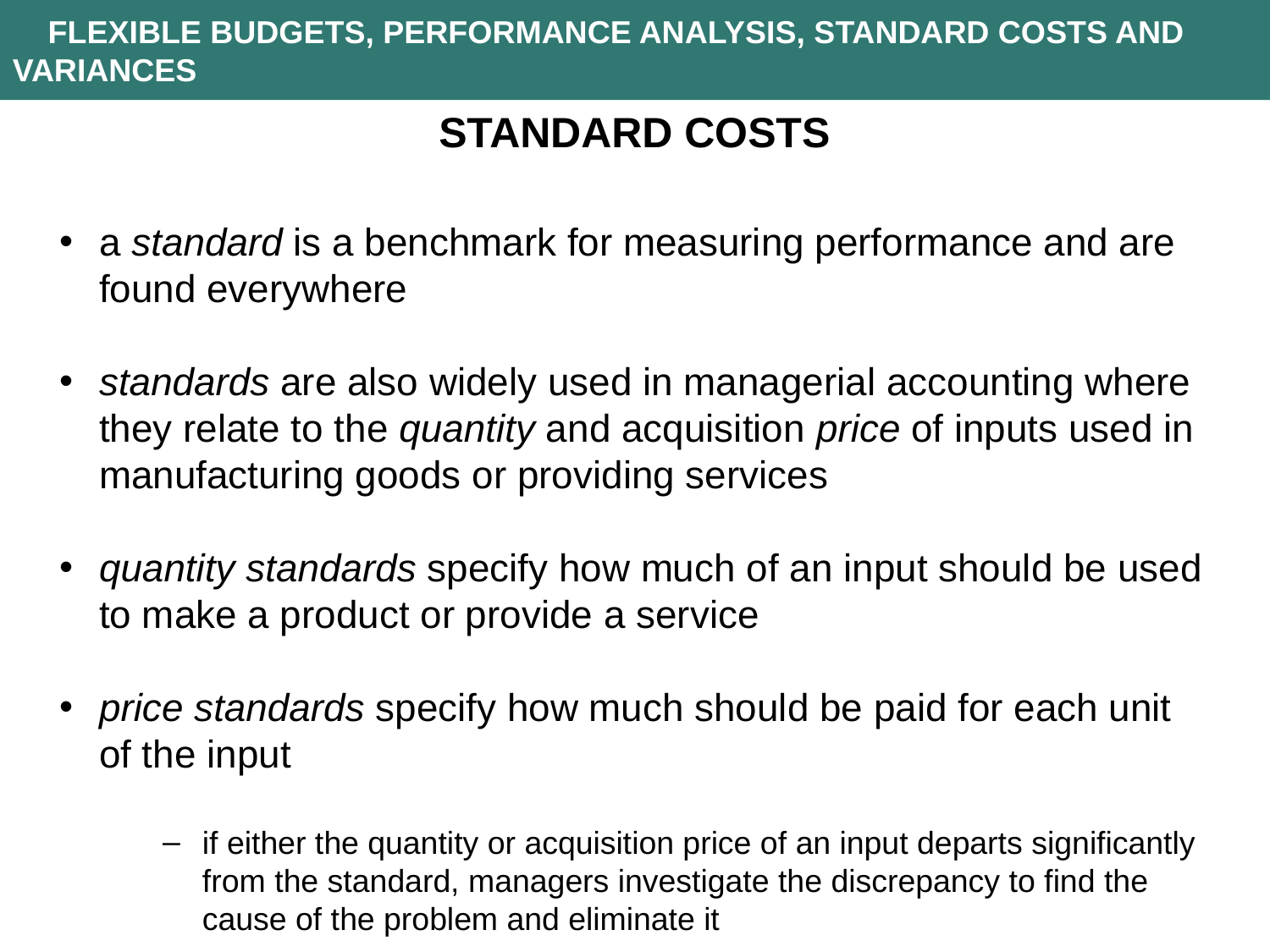

FLEXIBLE BUDGETS, PERFORMANCE ANALYSIS, STANDARD COSTS AND  VARIANCES
STANDARD COSTS
a standard is a benchmark for measuring performance and are found everywhere

standards are also widely used in managerial accounting where they relate to the quantity and acquisition price of inputs used in manufacturing goods or providing services

quantity standards specify how much of an input should be used to make a product or provide a service

price standards specify how much should be paid for each unit of the input

if either the quantity or acquisition price of an input departs significantly from the standard, managers investigate the discrepancy to find the cause of the problem and eliminate it